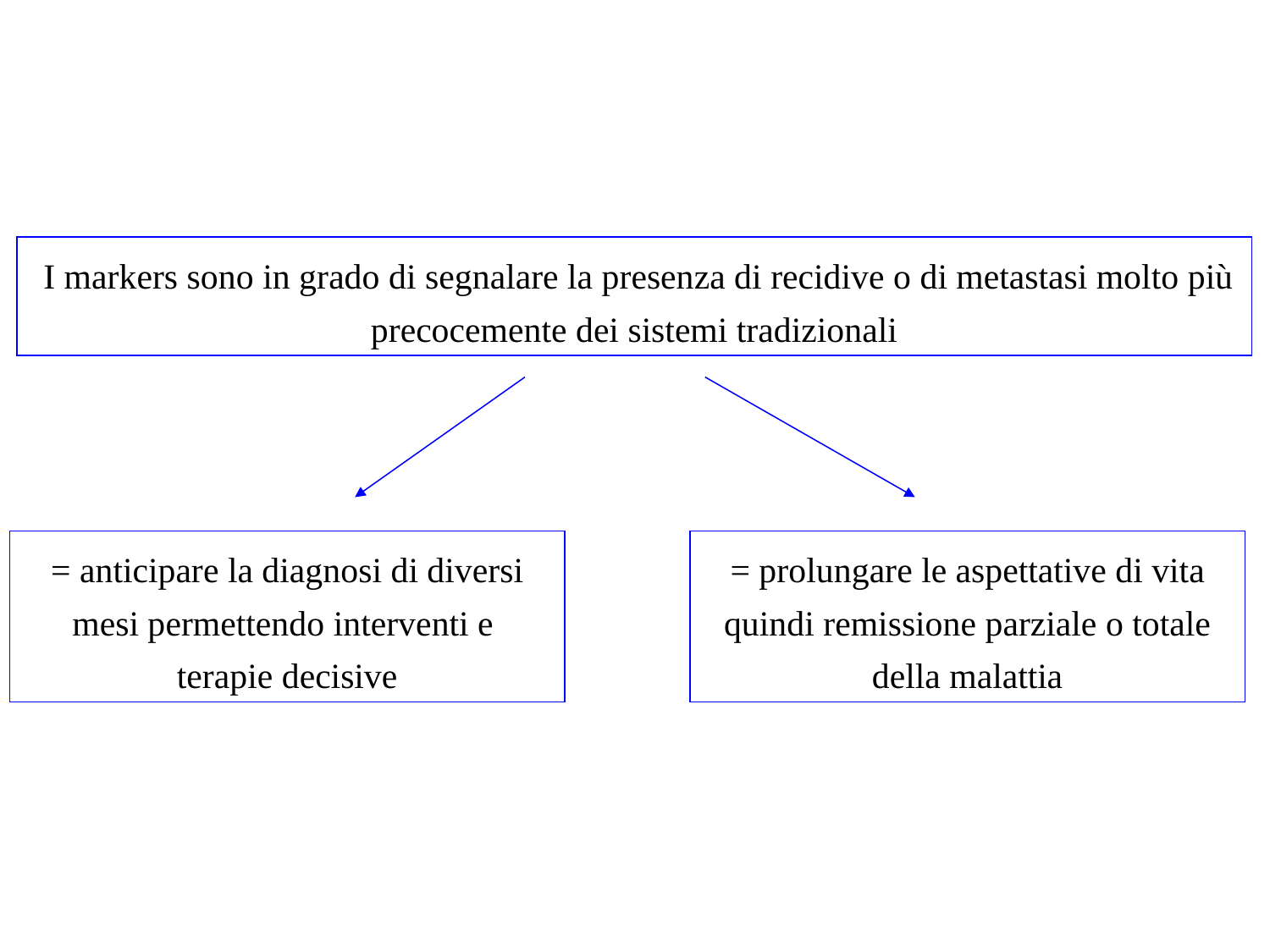

I markers sono in grado di segnalare la presenza di recidive o di metastasi molto più precocemente dei sistemi tradizionali

= anticipare la diagnosi di diversi mesi permettendo interventi e
terapie decisive
= prolungare le aspettative di vita quindi remissione parziale o totale della malattia